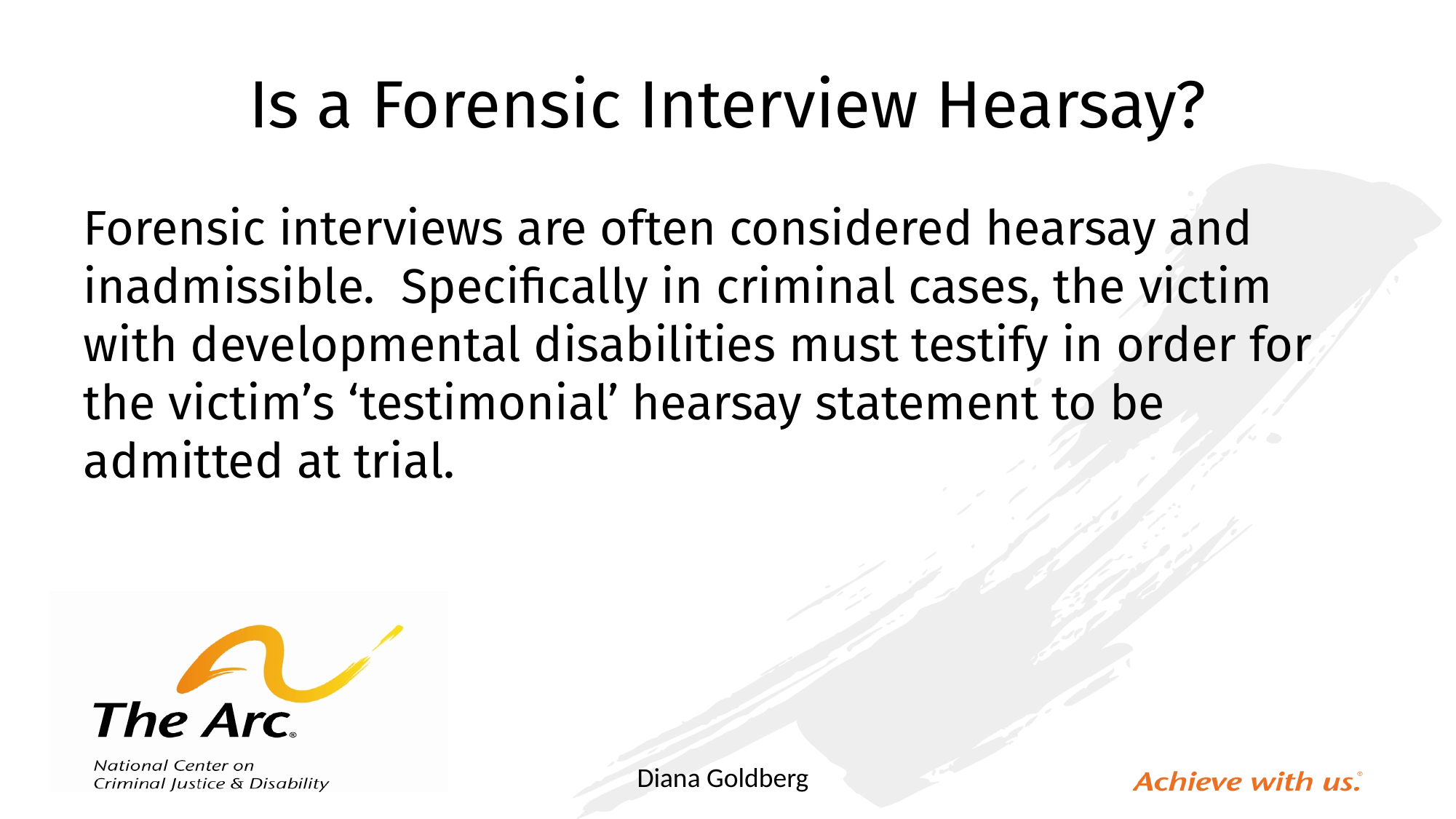

# Is a Forensic Interview Hearsay?
Forensic interviews are often considered hearsay and inadmissible.  Specifically in criminal cases, the victim with developmental disabilities must testify in order for the victim’s ‘testimonial’ hearsay statement to be admitted at trial.

Diana Goldberg